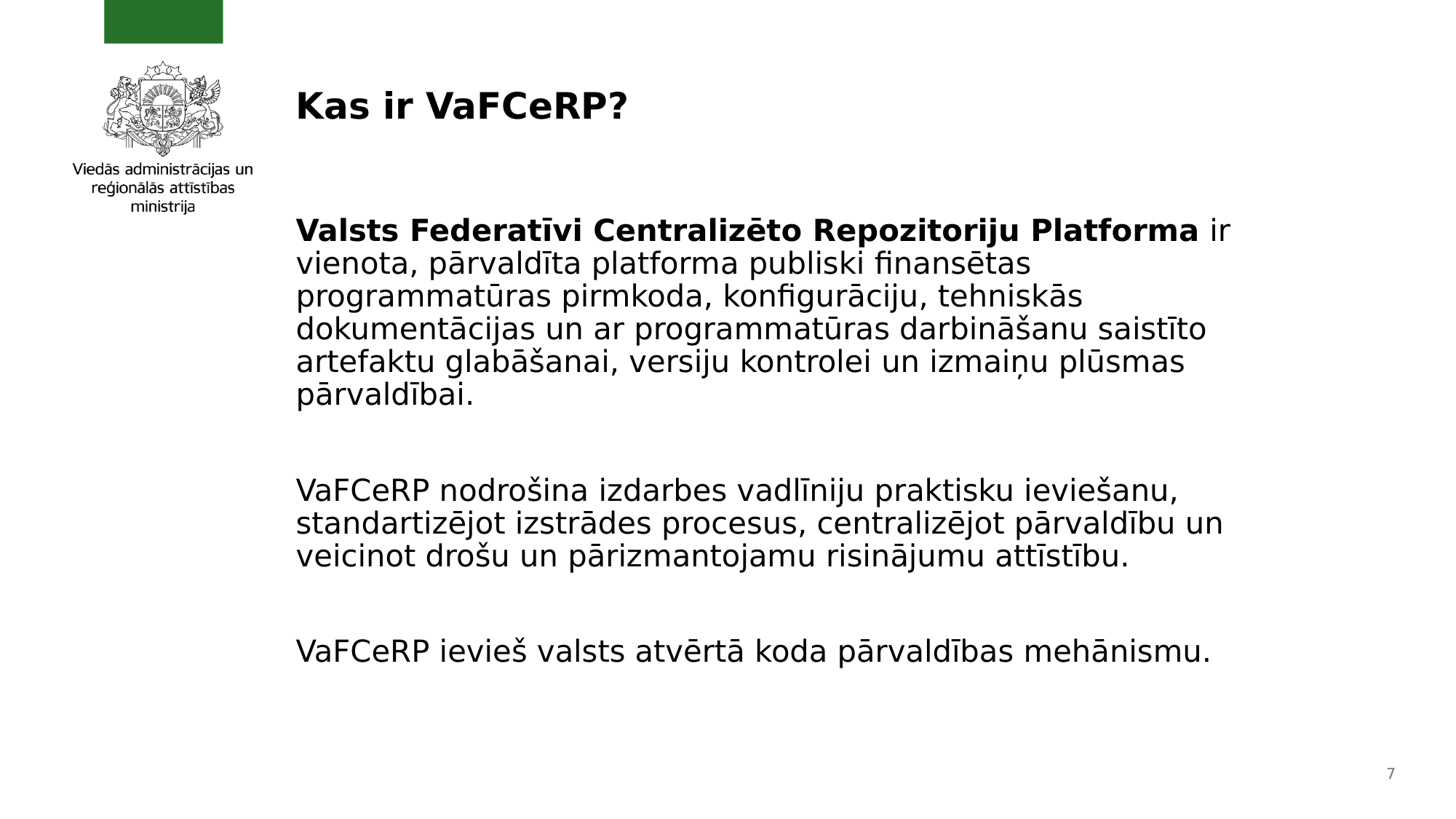

# Kas ir VaFCeRP?
Valsts Federatīvi Centralizēto Repozitoriju Platforma ir vienota, pārvaldīta platforma publiski finansētas programmatūras pirmkoda, konfigurāciju, tehniskās dokumentācijas un ar programmatūras darbināšanu saistīto artefaktu glabāšanai, versiju kontrolei un izmaiņu plūsmas pārvaldībai.

VaFCeRP nodrošina izdarbes vadlīniju praktisku ieviešanu, standartizējot izstrādes procesus, centralizējot pārvaldību un veicinot drošu un pārizmantojamu risinājumu attīstību.

VaFCeRP ievieš valsts atvērtā koda pārvaldības mehānismu.

7